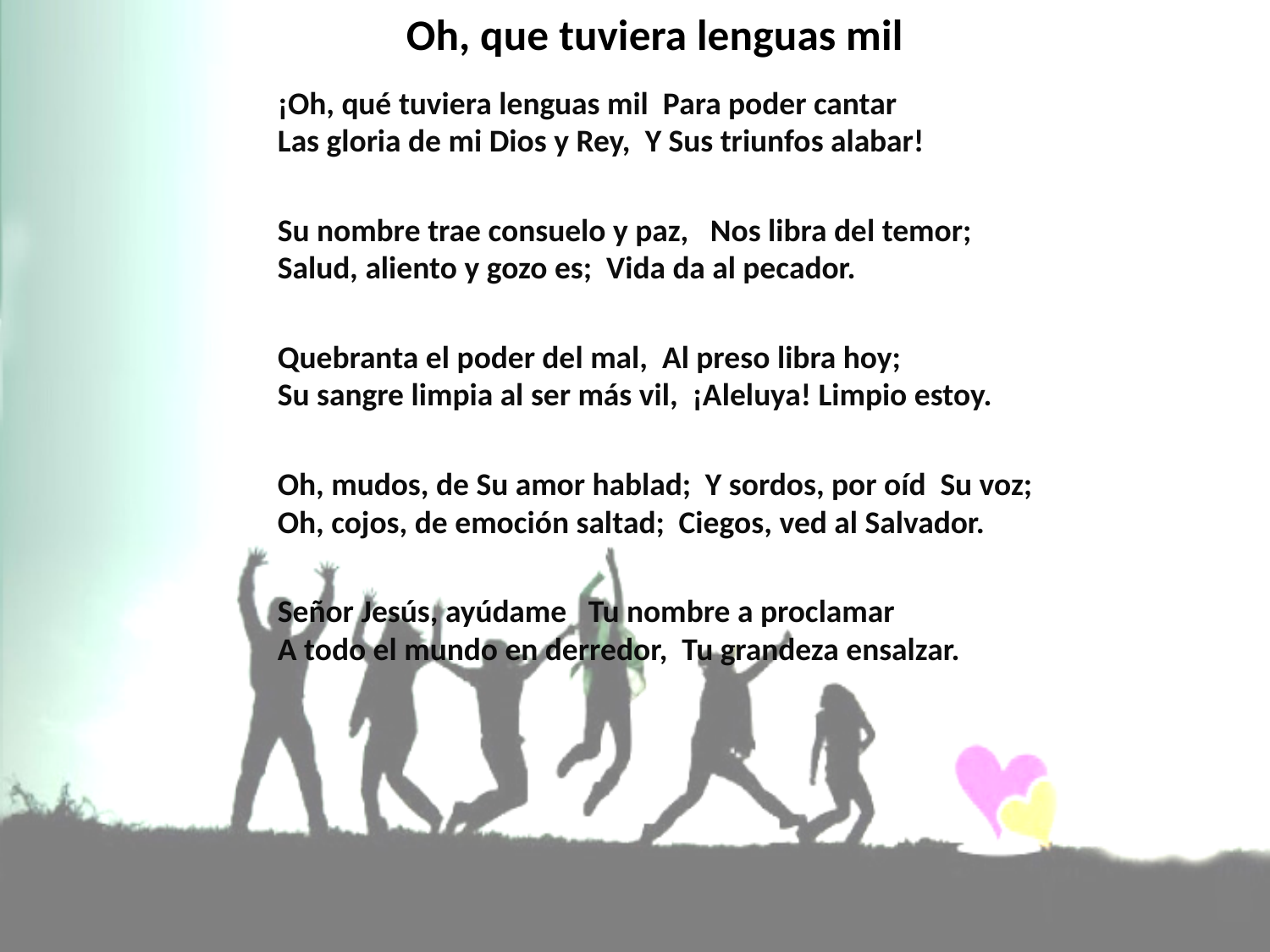

# Oh, que tuviera lenguas mil
¡Oh, qué tuviera lenguas mil  Para poder cantar                Las gloria de mi Dios y Rey,  Y Sus triunfos alabar!

Su nombre trae consuelo y paz,   Nos libra del temor;          Salud, aliento y gozo es;  Vida da al pecador.

Quebranta el poder del mal,  Al preso libra hoy;                     Su sangre limpia al ser más vil,  ¡Aleluya! Limpio estoy.

Oh, mudos, de Su amor hablad;  Y sordos, por oíd  Su voz; Oh, cojos, de emoción saltad;  Ciegos, ved al Salvador.

Señor Jesús, ayúdame   Tu nombre a proclamar                      A todo el mundo en derredor,  Tu grandeza ensalzar.